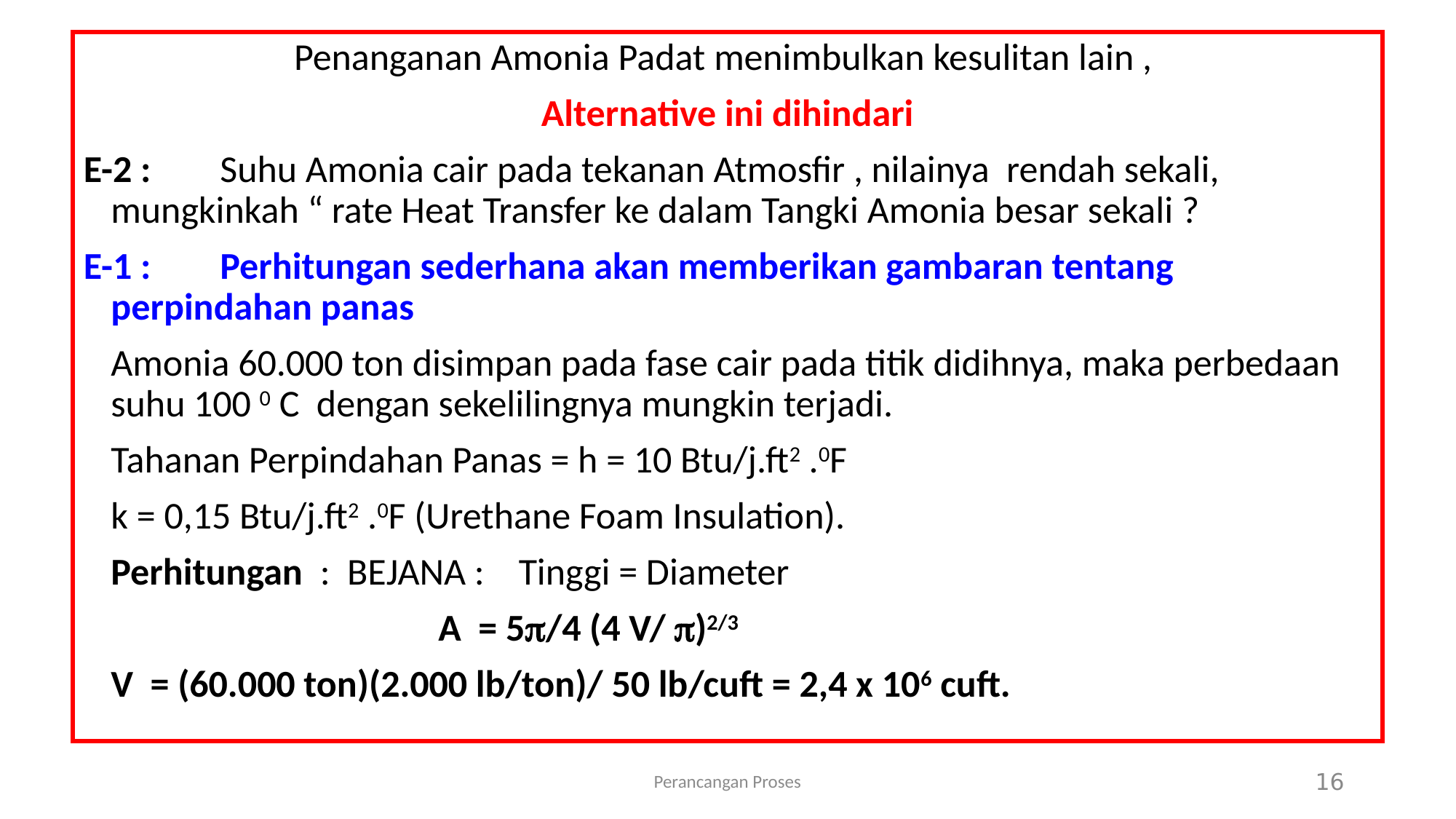

Penanganan Amonia Padat menimbulkan kesulitan lain ,
Alternative ini dihindari
E-2 :	Suhu Amonia cair pada tekanan Atmosfir , nilainya  rendah sekali, 	mungkinkah “ rate Heat Transfer ke dalam Tangki Amonia besar sekali ?
E-1 :	Perhitungan sederhana akan memberikan gambaran tentang 	perpindahan panas
	Amonia 60.000 ton disimpan pada fase cair pada titik didihnya, maka perbedaan suhu 100 0 C  dengan sekelilingnya mungkin terjadi.
	Tahanan Perpindahan Panas = h = 10 Btu/j.ft2 .0F
	k = 0,15 Btu/j.ft2 .0F (Urethane Foam Insulation).
	Perhitungan  :  BEJANA :    Tinggi = Diameter
				A  = 5π/4 (4 V/ π)2/3
	V  = (60.000 ton)(2.000 lb/ton)/ 50 lb/cuft = 2,4 x 106 cuft.

Perancangan Proses
16